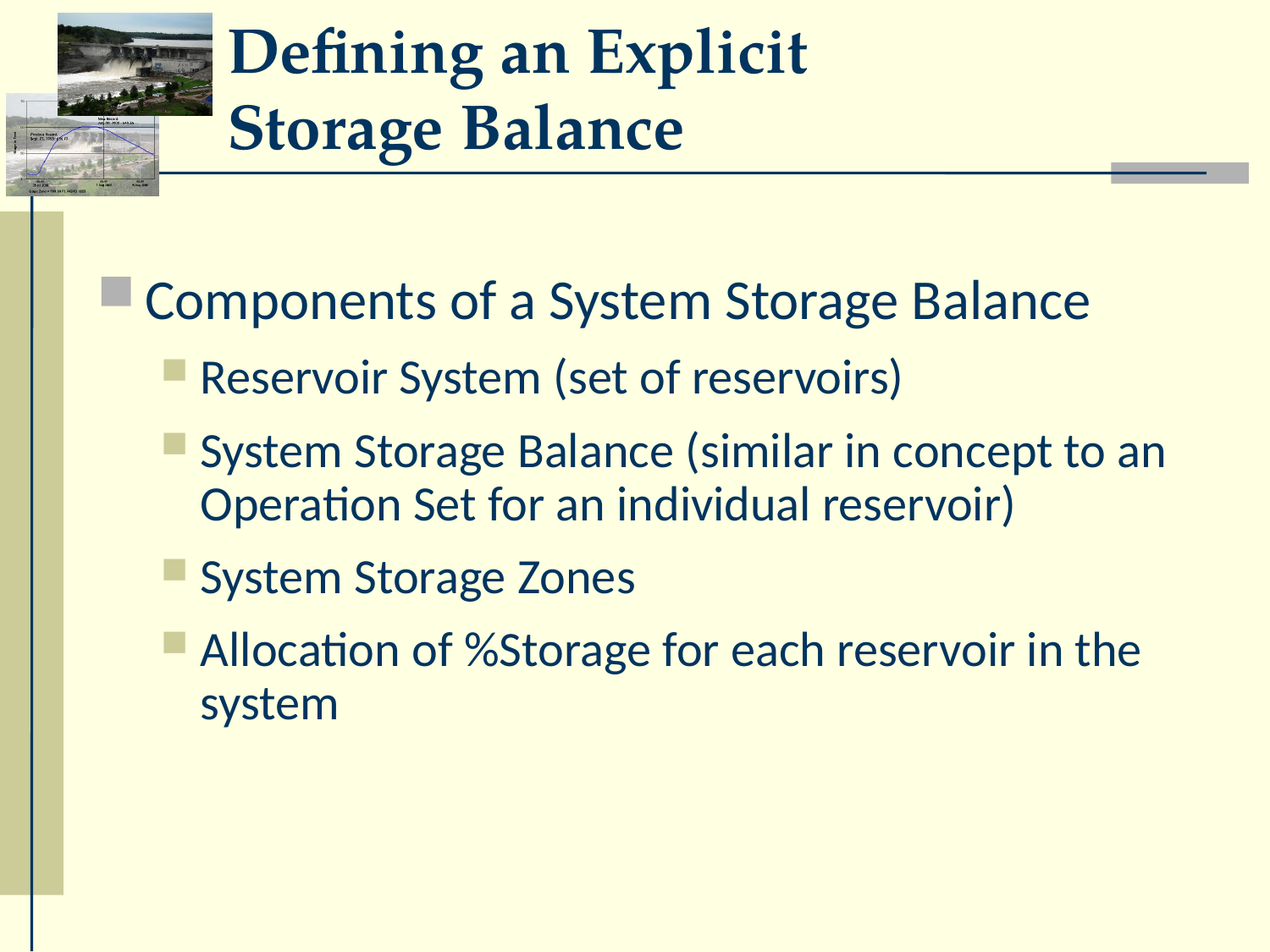

# Defining an Explicit Storage Balance
Components of a System Storage Balance
Reservoir System (set of reservoirs)
System Storage Balance (similar in concept to an Operation Set for an individual reservoir)
System Storage Zones
Allocation of %Storage for each reservoir in the system